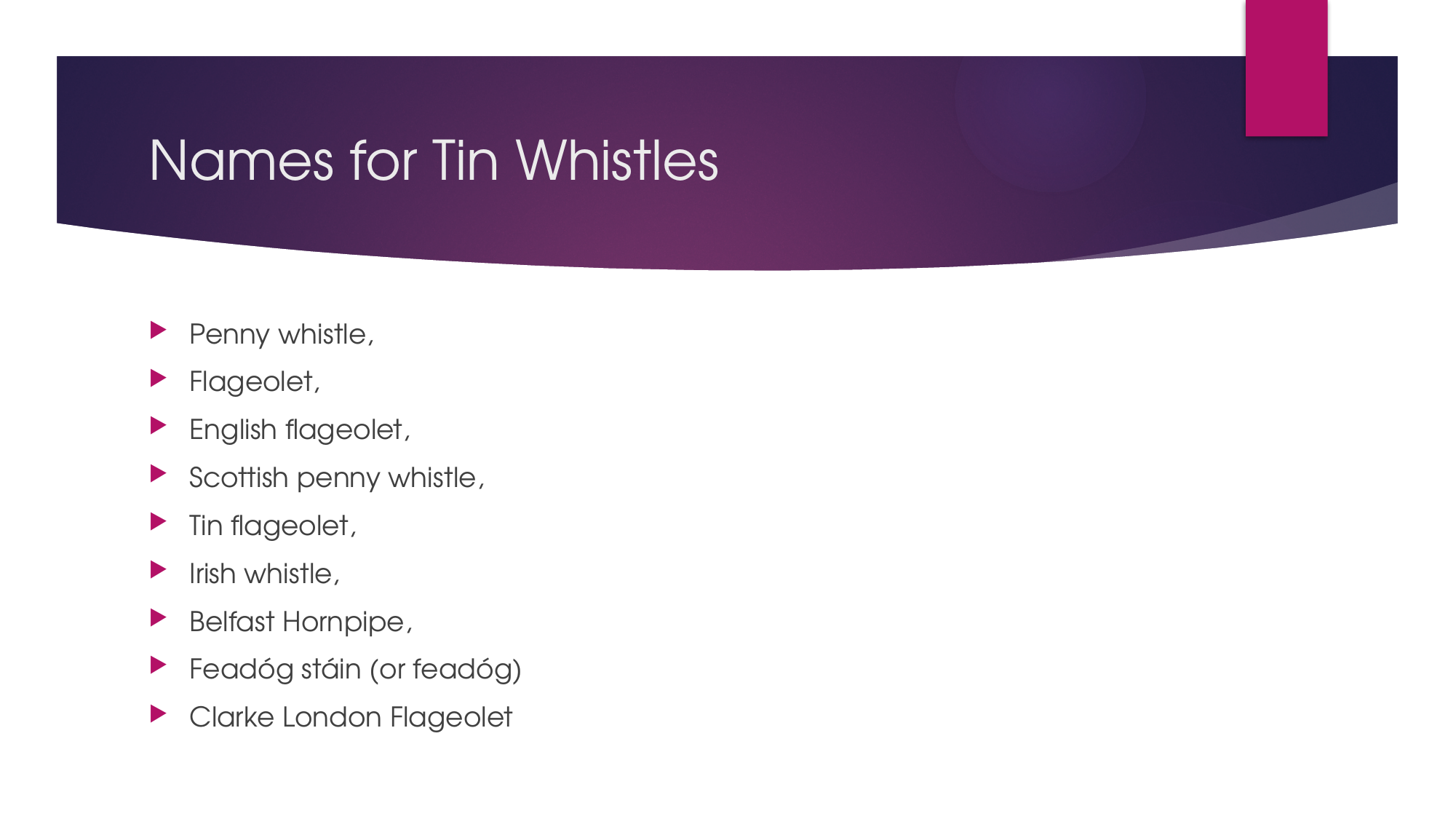

# Names for Tin Whistles
Penny whistle,
Flageolet,
English flageolet,
Scottish penny whistle,
Tin flageolet,
Irish whistle,
Belfast Hornpipe,
Feadóg stáin (or feadóg)
Clarke London Flageolet